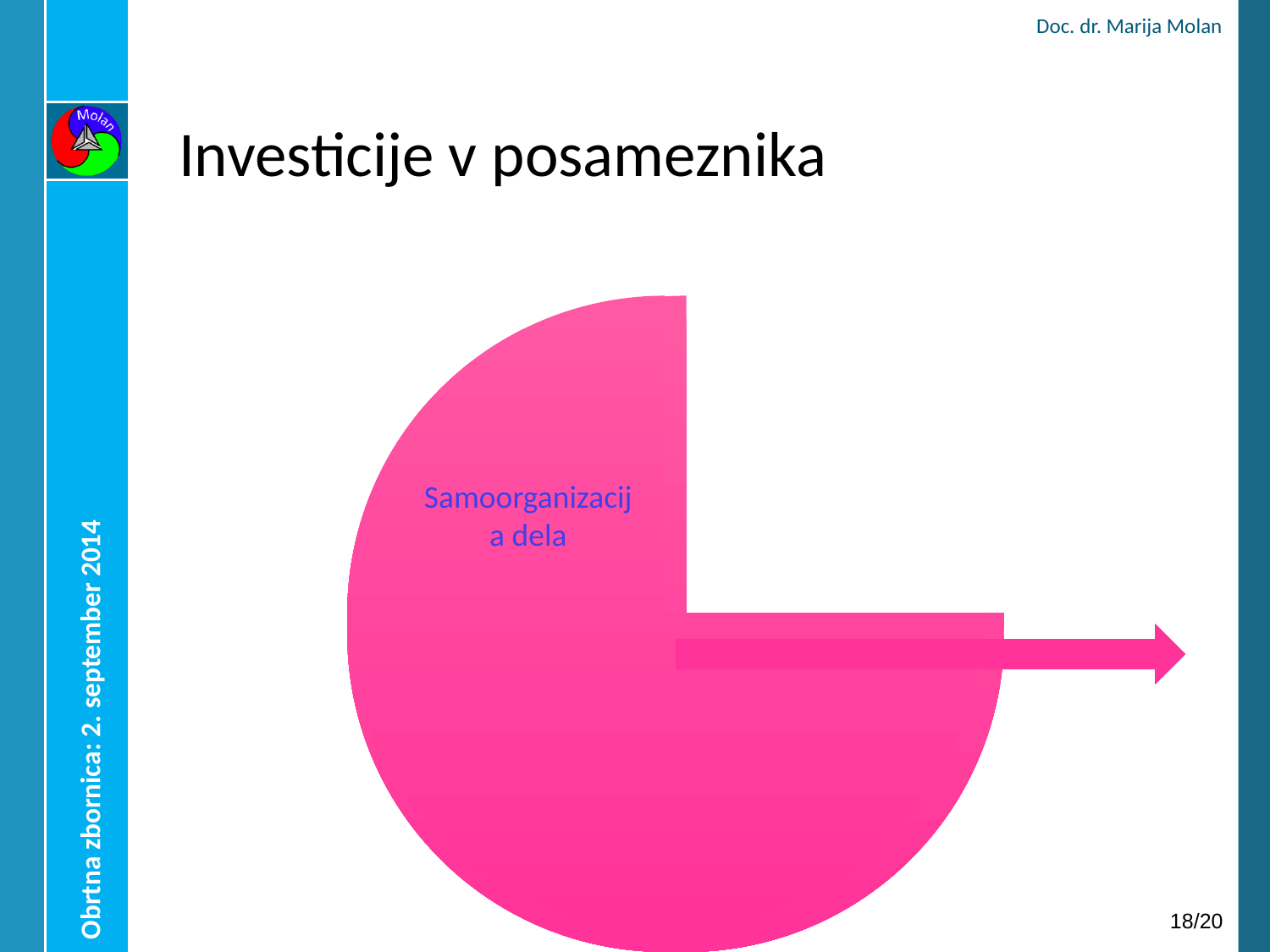

Doc. dr. Marija Molan
# Investicije v posameznika
Gradnja kompetenc
Ohranjanje razpoložljivost
Psihofizična kondicija
Samoorganizacija dela
Obrtna zbornica: 2. september 2014
18/20